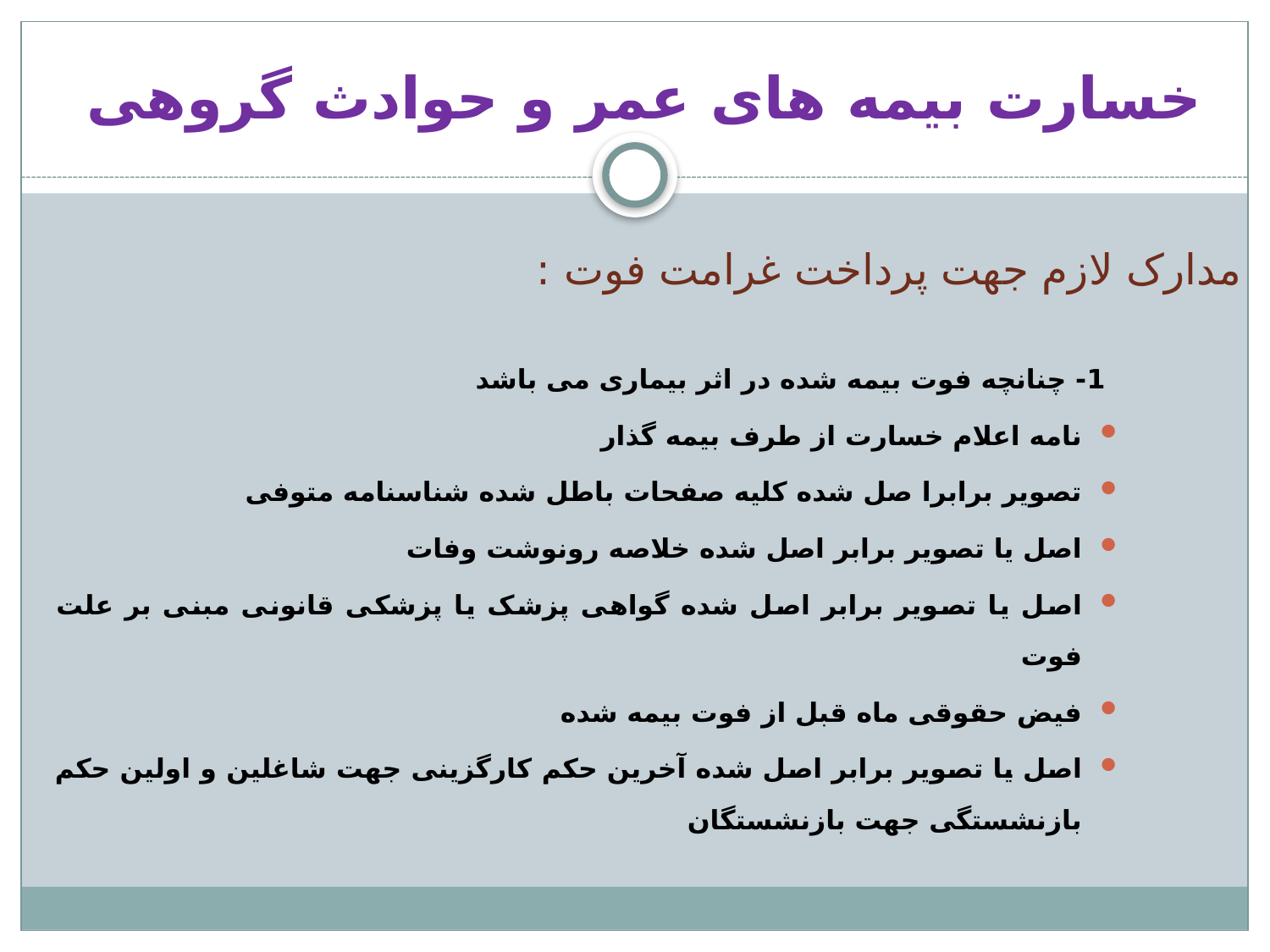

# خسارت بیمه های عمر و حوادث گروهی
مدارک لازم جهت پرداخت غرامت فوت :
 1- چنانچه فوت بیمه شده در اثر بیماری می باشد
نامه اعلام خسارت از طرف بیمه گذار
تصویر برابرا صل شده کلیه صفحات باطل شده شناسنامه متوفی
اصل یا تصویر برابر اصل شده خلاصه رونوشت وفات
اصل یا تصویر برابر اصل شده گواهی پزشک یا پزشکی قانونی مبنی بر علت فوت
فیض حقوقی ماه قبل از فوت بیمه شده
اصل یا تصویر برابر اصل شده آخرین حکم کارگزینی جهت شاغلین و اولین حکم بازنشستگی جهت بازنشستگان